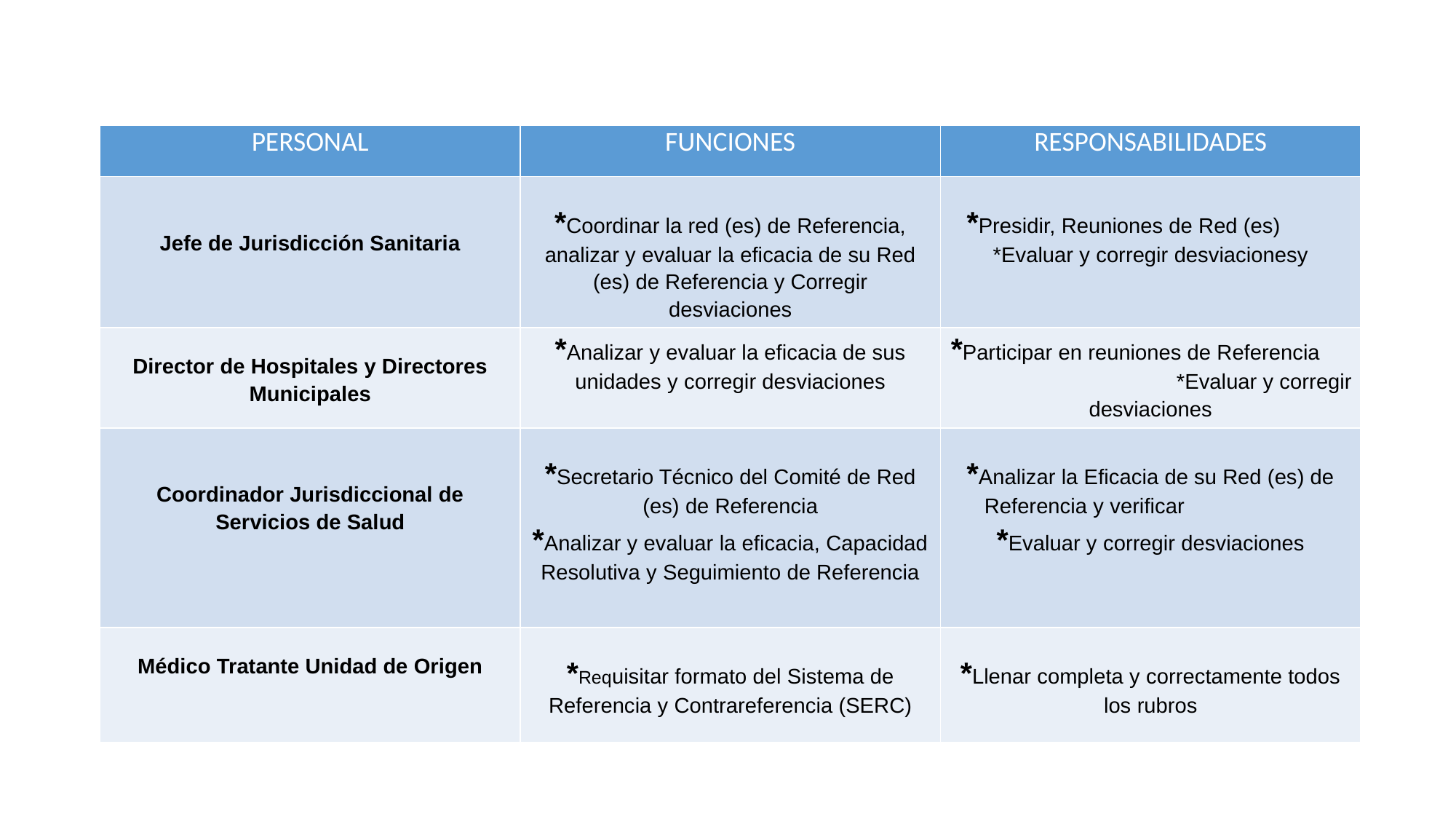

| PERSONAL | FUNCIONES | RESPONSABILIDADES |
| --- | --- | --- |
| Jefe de Jurisdicción Sanitaria | \*Coordinar la red (es) de Referencia, analizar y evaluar la eficacia de su Red (es) de Referencia y Corregir desviaciones | \*Presidir, Reuniones de Red (es) \*Evaluar y corregir desviacionesy |
| Director de Hospitales y Directores Municipales | \*Analizar y evaluar la eficacia de sus unidades y corregir desviaciones | \*Participar en reuniones de Referencia \*Evaluar y corregir desviaciones |
| Coordinador Jurisdiccional de Servicios de Salud | \*Secretario Técnico del Comité de Red (es) de Referencia \*Analizar y evaluar la eficacia, Capacidad Resolutiva y Seguimiento de Referencia | \*Analizar la Eficacia de su Red (es) de Referencia y verificar \*Evaluar y corregir desviaciones |
| Médico Tratante Unidad de Origen | \*Requisitar formato del Sistema de Referencia y Contrareferencia (SERC) | \*Llenar completa y correctamente todos los rubros |